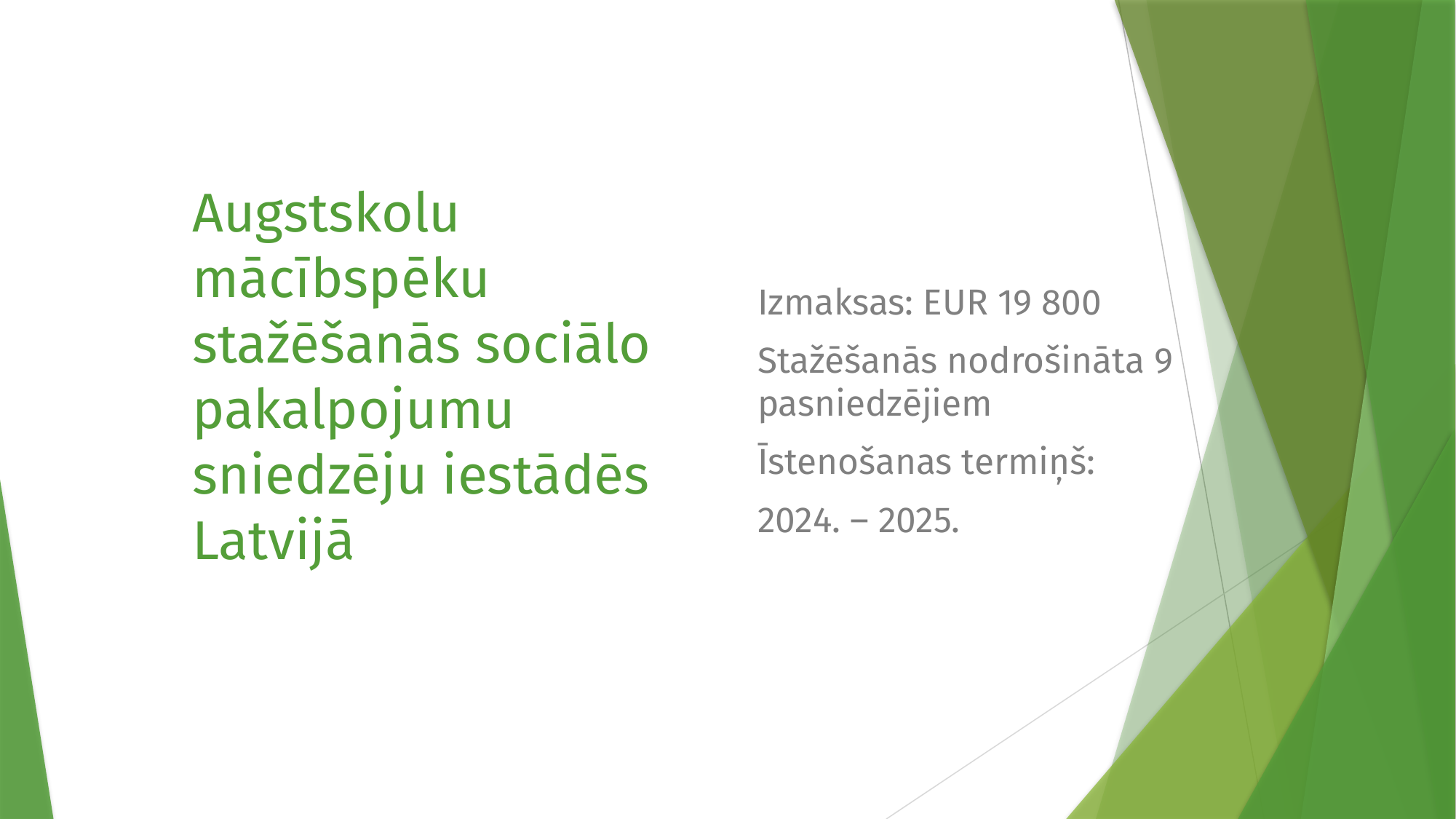

Izmaksas: EUR 19 800
Stažēšanās nodrošināta 9 pasniedzējiem
Īstenošanas termiņš:
2024. – 2025.
# Augstskolu mācībspēku stažēšanās sociālo pakalpojumu sniedzēju iestādēs Latvijā